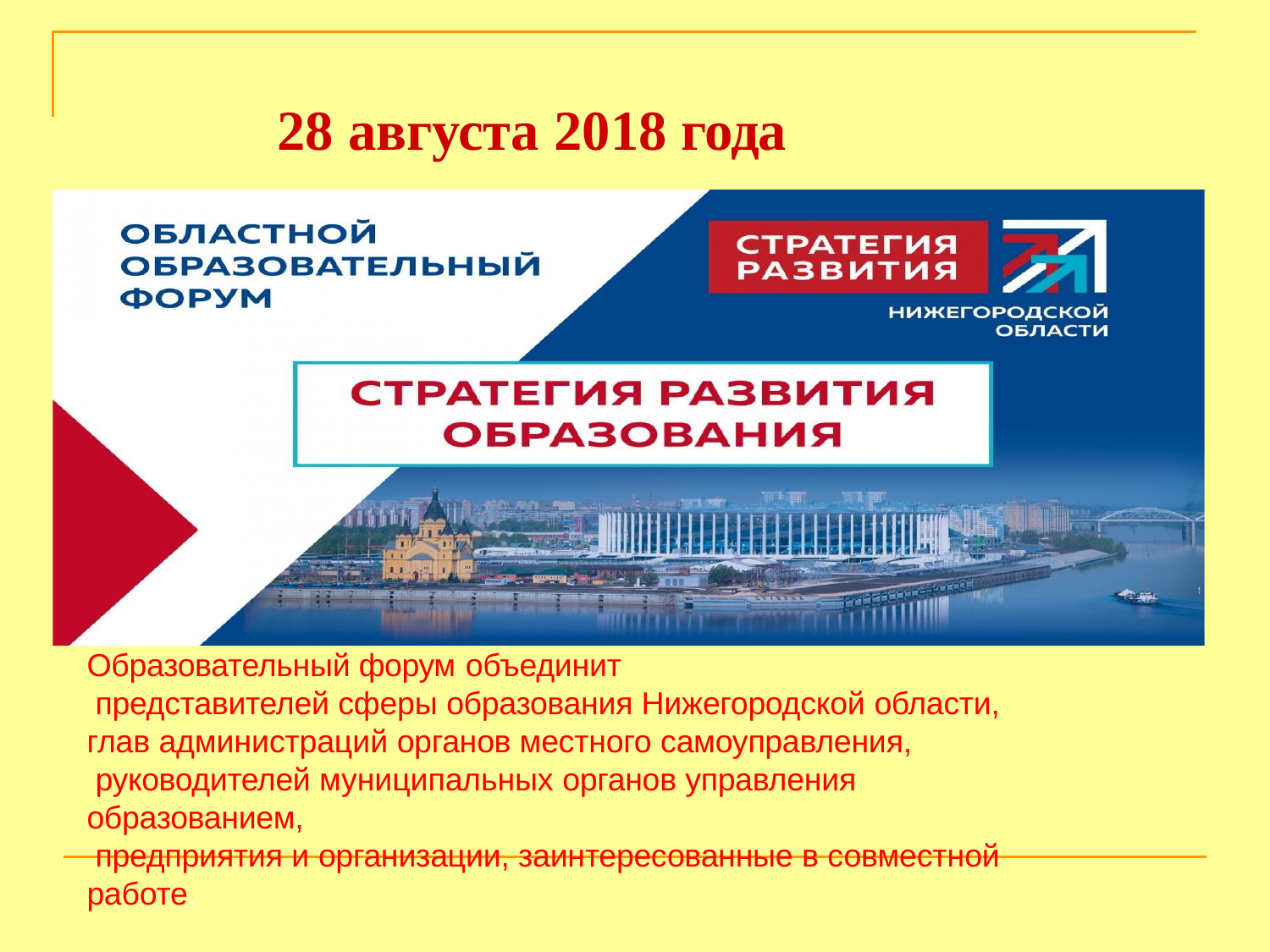

# 28 августа 2018 года

Образовательный форум объединит
представителей сферы образования Нижегородской области,  глав администраций органов местного самоуправления,
руководителей муниципальных органов управления образованием,
предприятия и организации, заинтересованные в совместной работе.